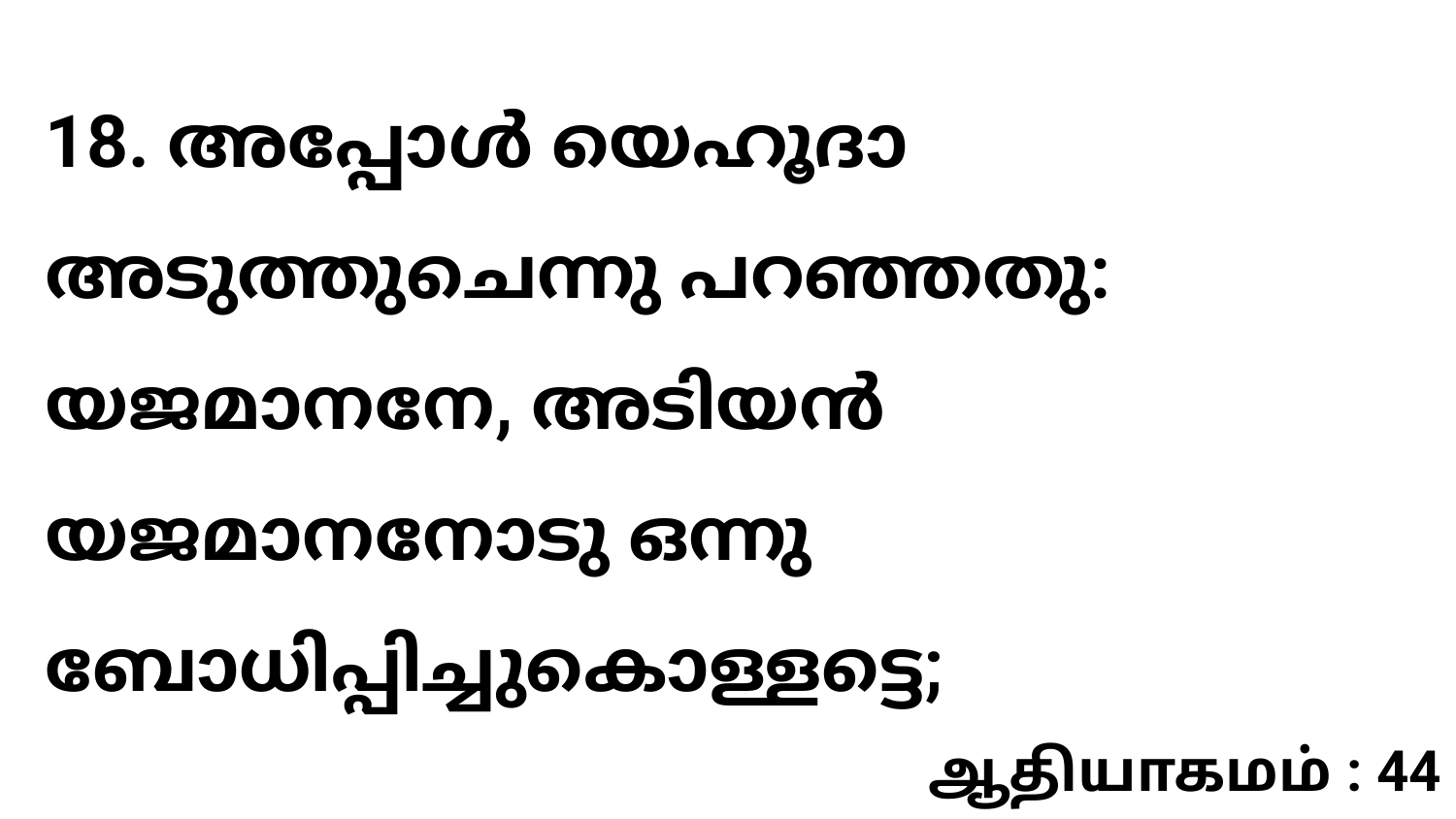

18. അപ്പോൾ യെഹൂദാ അടുത്തുചെന്നു പറഞ്ഞതു: യജമാനനേ, അടിയൻ യജമാനനോടു ഒന്നു ബോധിപ്പിച്ചുകൊള്ളട്ടെ;
ஆதியாகமம் : 44